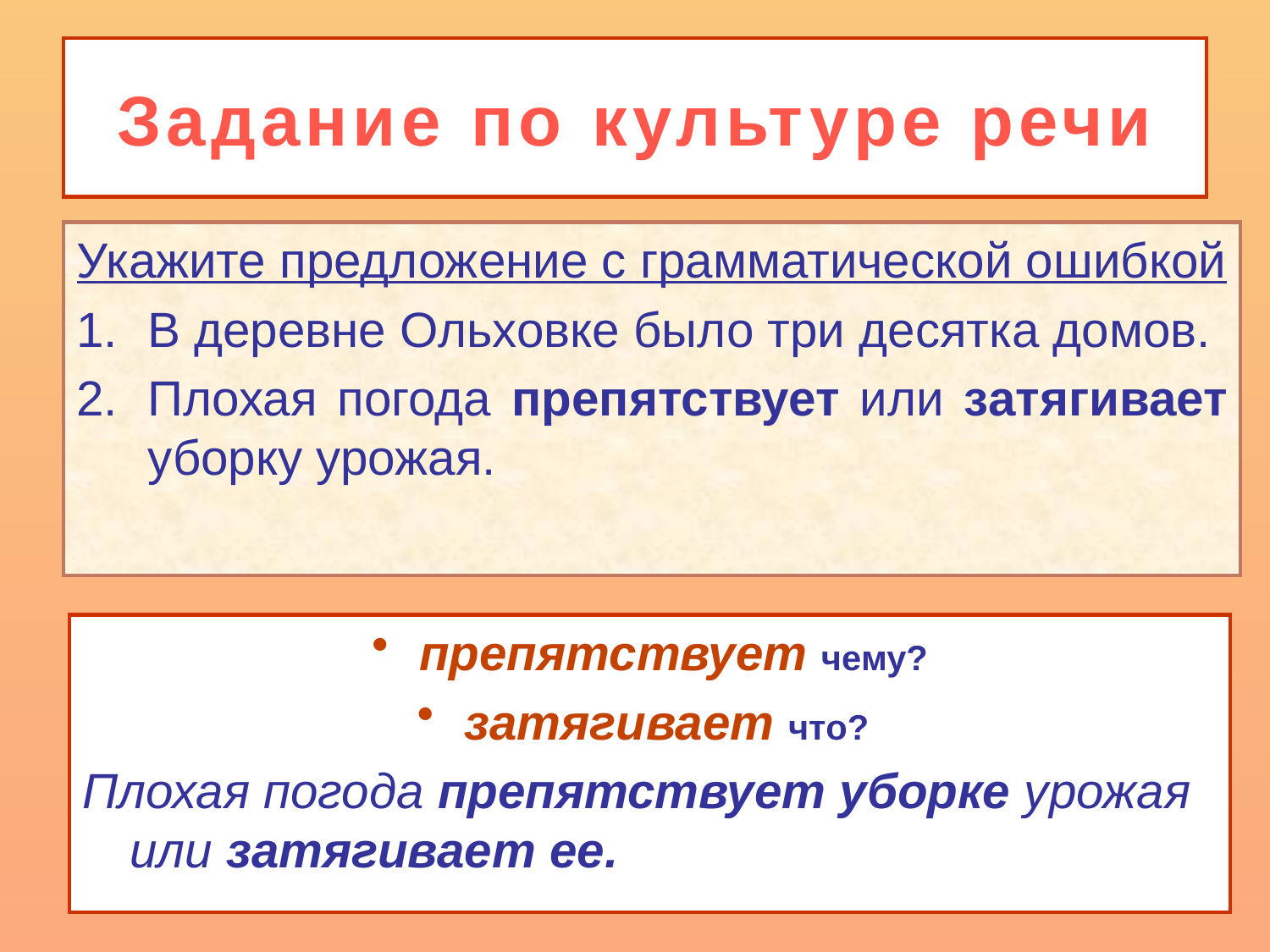

# Задание по культуре речи
Укажите предложение с грамматической ошибкой
В деревне Ольховке было три десятка домов.
Плохая погода препятствует или затягивает уборку урожая.

препятствует чему?
затягивает что?
Плохая погода препятствует уборке урожая или затягивает ее.

18